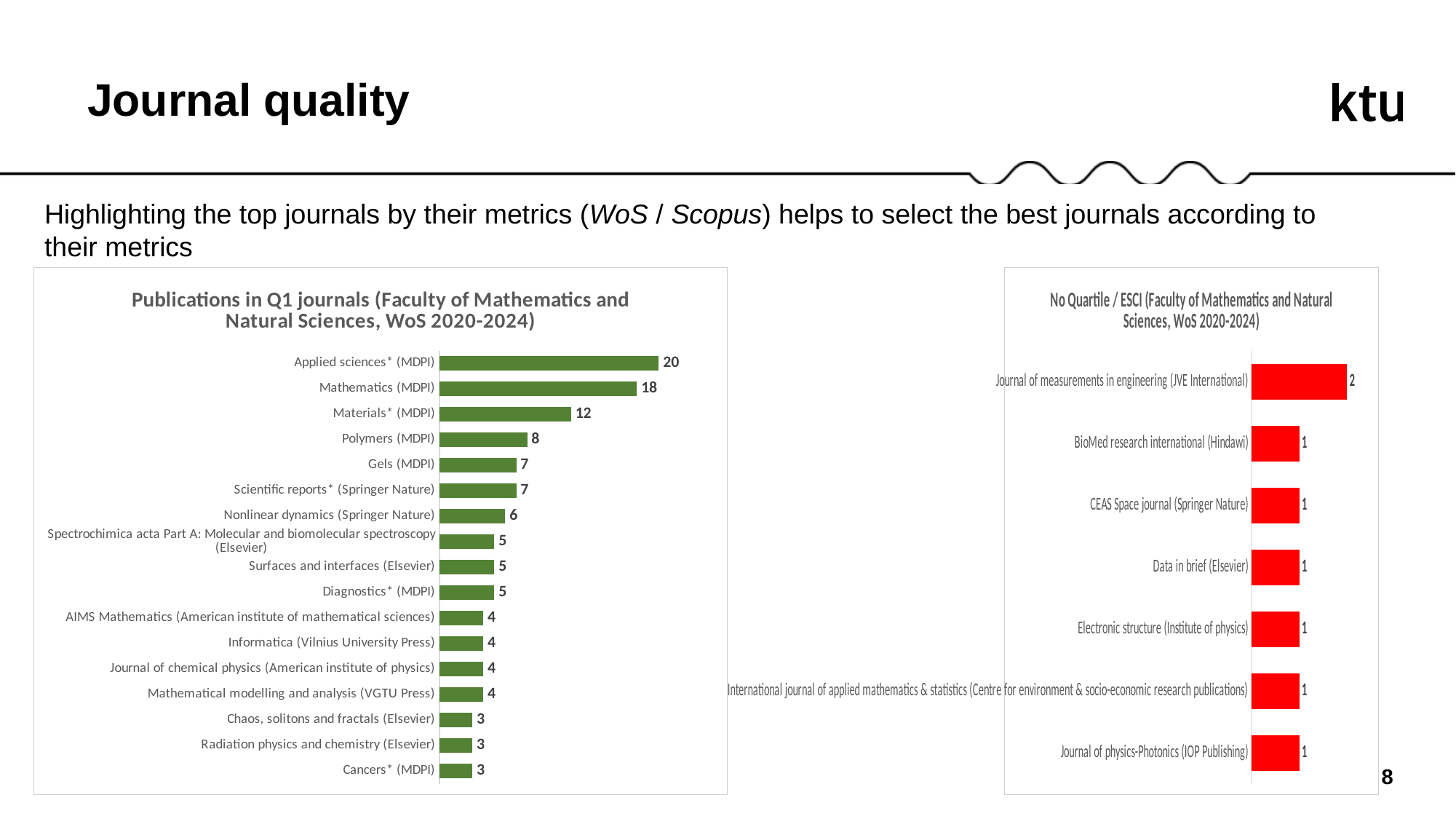

Journal quality
Highlighting the top journals by their metrics (WoS / Scopus) helps to select the best journals according to their metrics

### Chart: Publications in Q1 journals (Faculty of Mathematics and Natural Sciences, WoS 2020-2024)

| Category | Iš viso |
|---|---|
| Applied sciences* (MDPI) | 20.0 |
| Mathematics (MDPI) | 18.0 |
| Materials* (MDPI) | 12.0 |
| Polymers (MDPI) | 8.0 |
| Gels (MDPI) | 7.0 |
| Scientific reports* (Springer Nature) | 7.0 |
| Nonlinear dynamics (Springer Nature) | 6.0 |
| Spectrochimica acta Part A: Molecular and biomolecular spectroscopy (Elsevier) | 5.0 |
| Surfaces and interfaces (Elsevier) | 5.0 |
| Diagnostics* (MDPI) | 5.0 |
| AIMS Mathematics (American institute of mathematical sciences) | 4.0 |
| Informatica (Vilnius University Press) | 4.0 |
| Journal of chemical physics (American institute of physics) | 4.0 |
| Mathematical modelling and analysis (VGTU Press) | 4.0 |
| Chaos, solitons and fractals (Elsevier) | 3.0 |
| Radiation physics and chemistry (Elsevier) | 3.0 |
| Cancers* (MDPI) | 3.0 |

### Chart: No Quartile / ESCI (Faculty of Mathematics and Natural Sciences, WoS 2020-2024)

| Category | Iš viso |
|---|---|
| Journal of measurements in engineering (JVE International) | 2.0 |
| BioMed research international (Hindawi) | 1.0 |
| CEAS Space journal (Springer Nature) | 1.0 |
| Data in brief (Elsevier) | 1.0 |
| Electronic structure (Institute of physics) | 1.0 |
| International journal of applied mathematics & statistics (Centre for environment & socio-economic research publications) | 1.0 |
| Journal of physics-Photonics (IOP Publishing) | 1.0 |